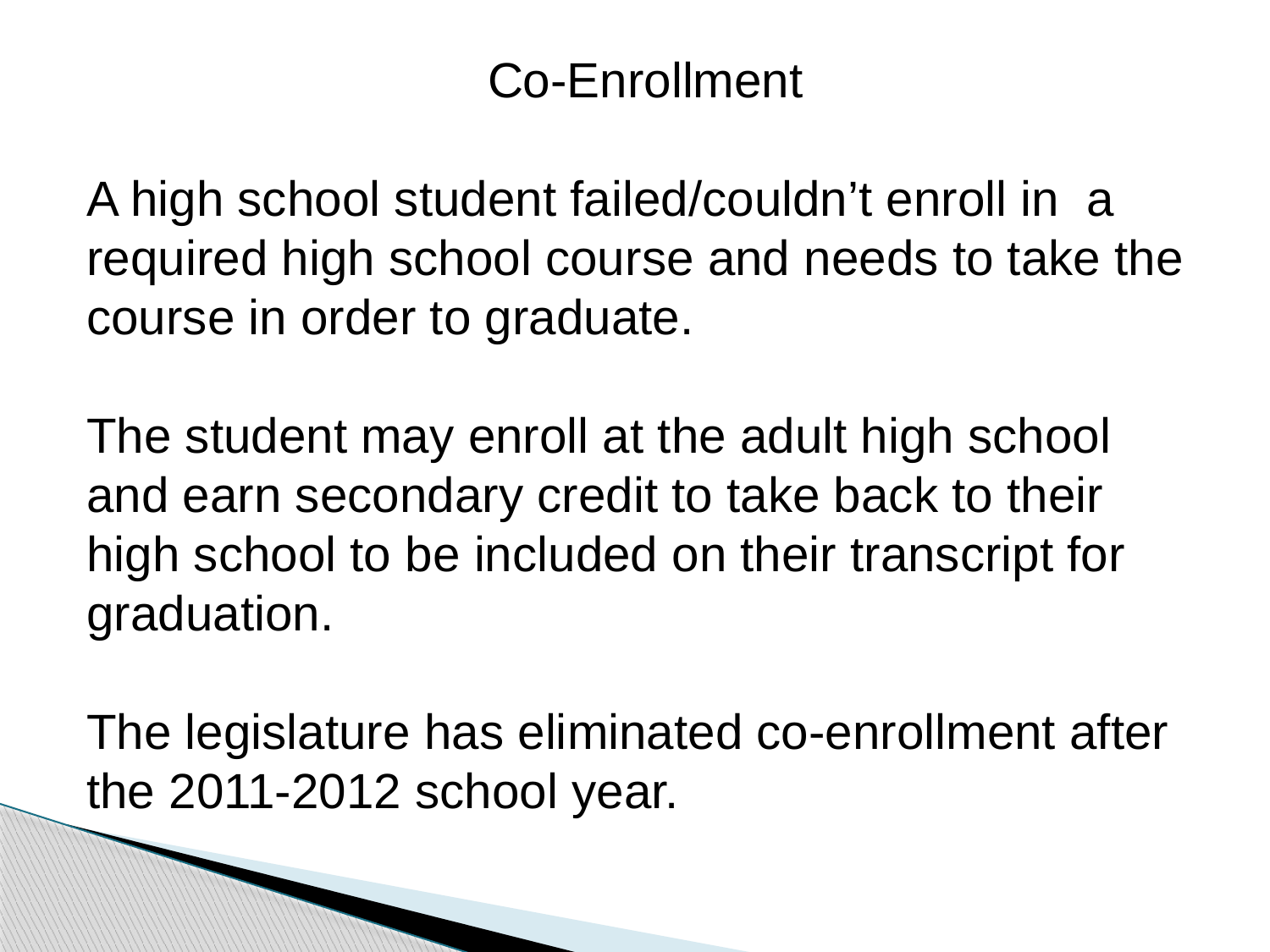

Co-Enrollment

A high school student failed/couldn’t enroll in  a required high school course and needs to take the course in order to graduate.

The student may enroll at the adult high school and earn secondary credit to take back to their high school to be included on their transcript for graduation.

The legislature has eliminated co-enrollment after the 2011-2012 school year.